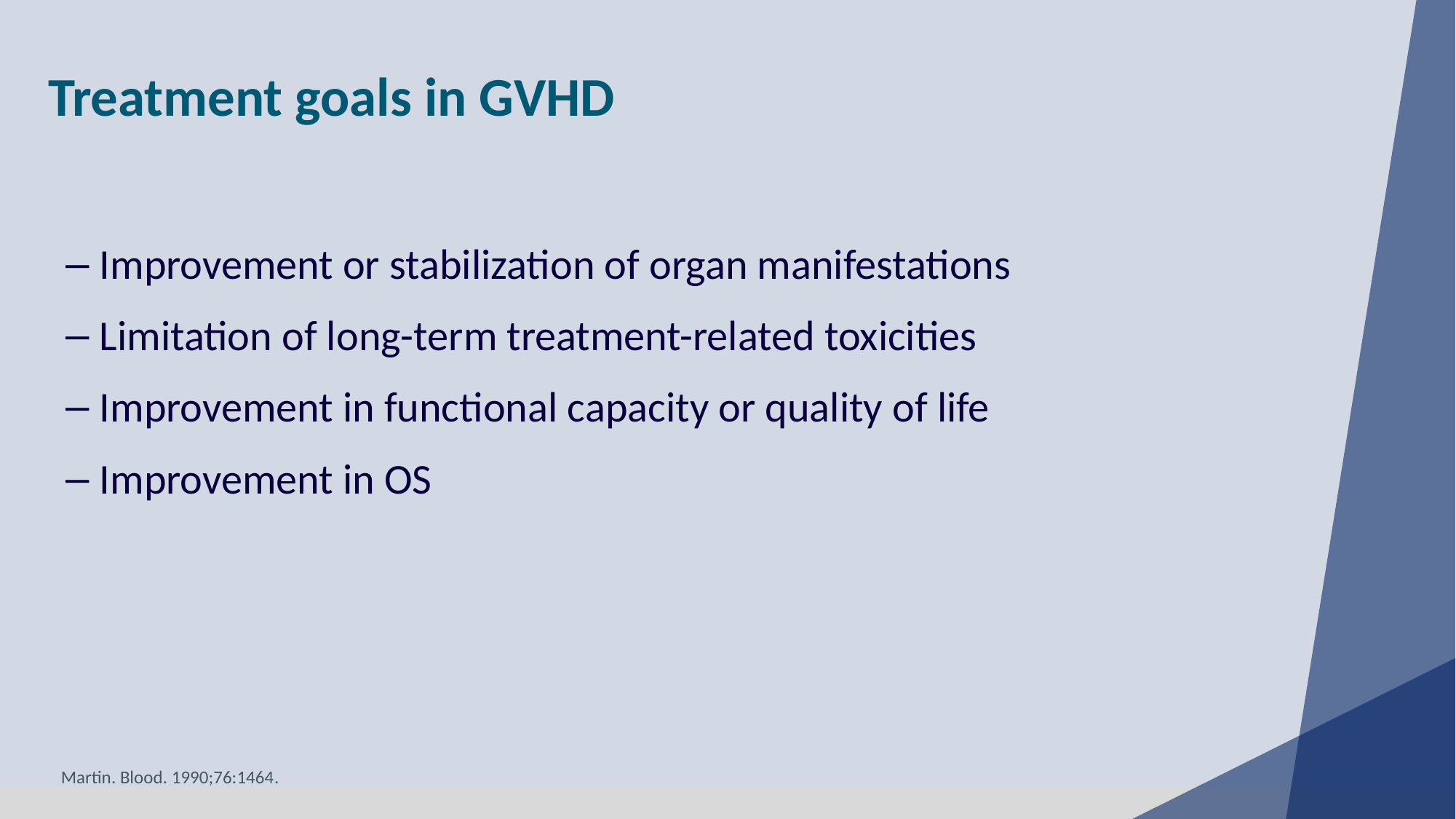

Treatment goals in GVHD
Improvement or stabilization of organ manifestations
Limitation of long-term treatment-related toxicities
Improvement in functional capacity or quality of life
Improvement in OS

Martin. Blood. 1990;76:1464.